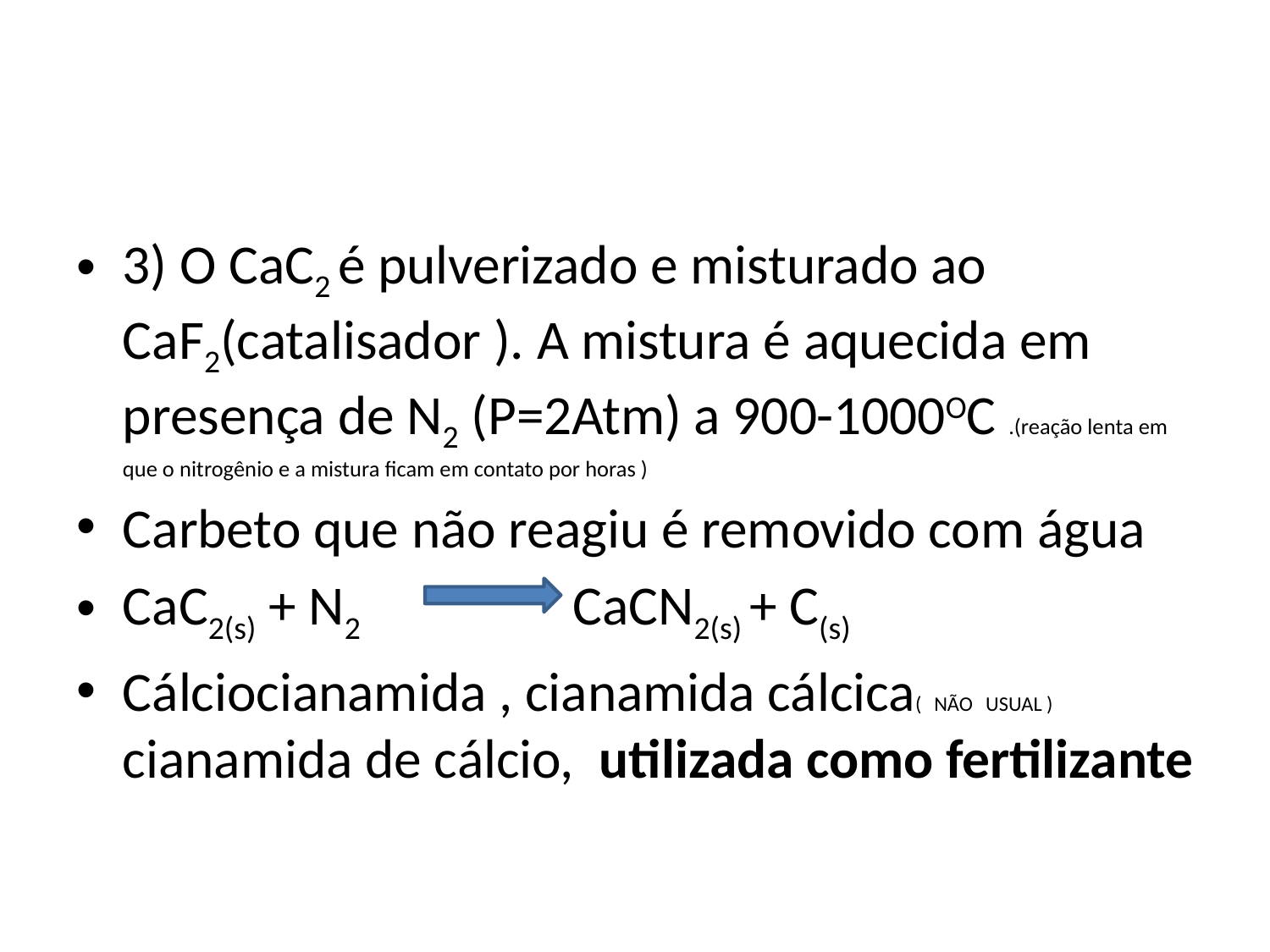

#
3) O CaC2 é pulverizado e misturado ao CaF2(catalisador ). A mistura é aquecida em presença de N2 (P=2Atm) a 900-1000OC .(reação lenta em que o nitrogênio e a mistura ficam em contato por horas )
Carbeto que não reagiu é removido com água
CaC2(s) + N2                 CaCN2(s) + C(s)
Cálciocianamida , cianamida cálcica( NÃO USUAL ) cianamida de cálcio,  utilizada como fertilizante